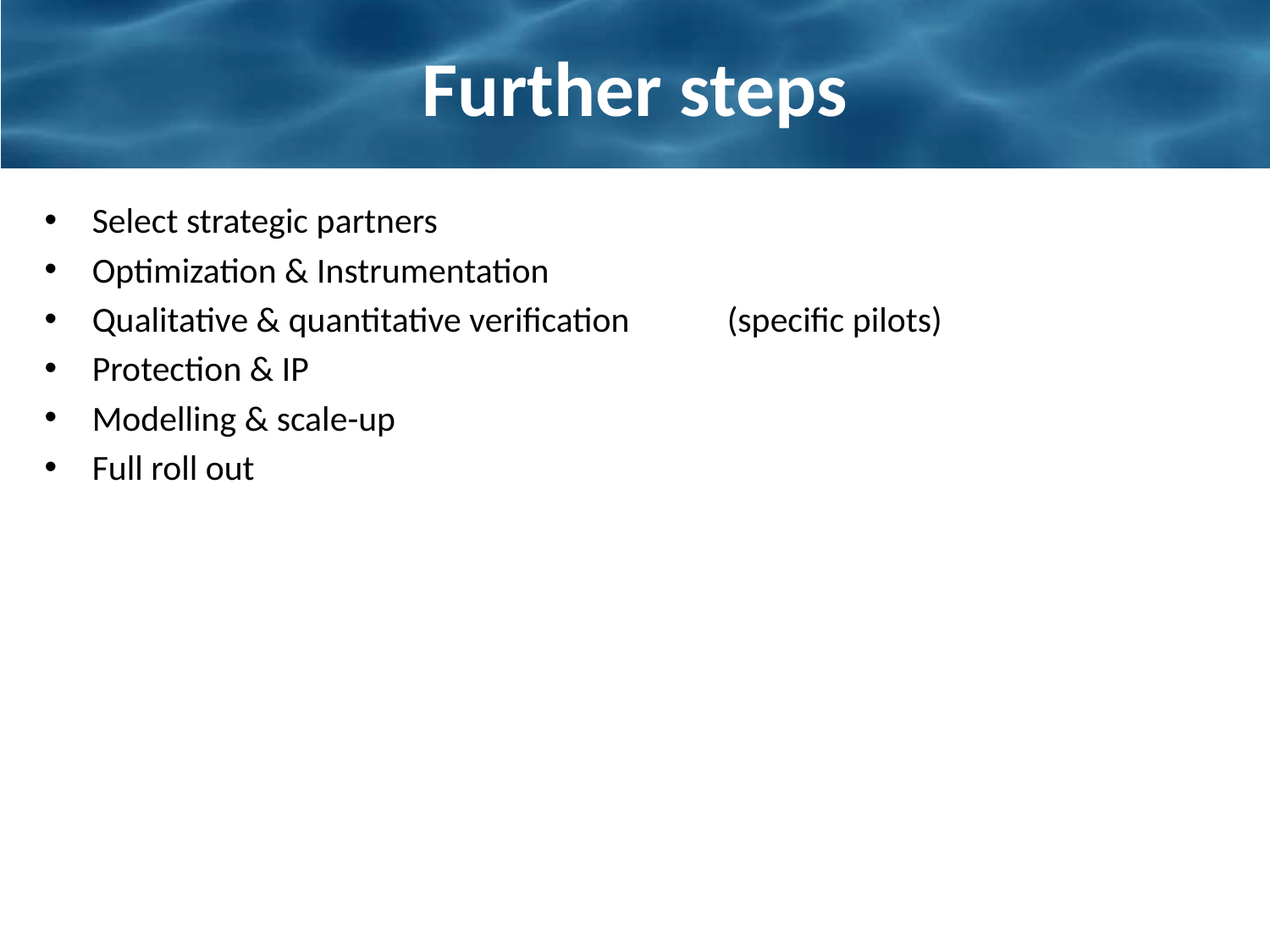

# Further steps
Select strategic partners
Optimization & Instrumentation
Qualitative & quantitative verification 	(specific pilots)
Protection & IP
Modelling & scale-up
Full roll out